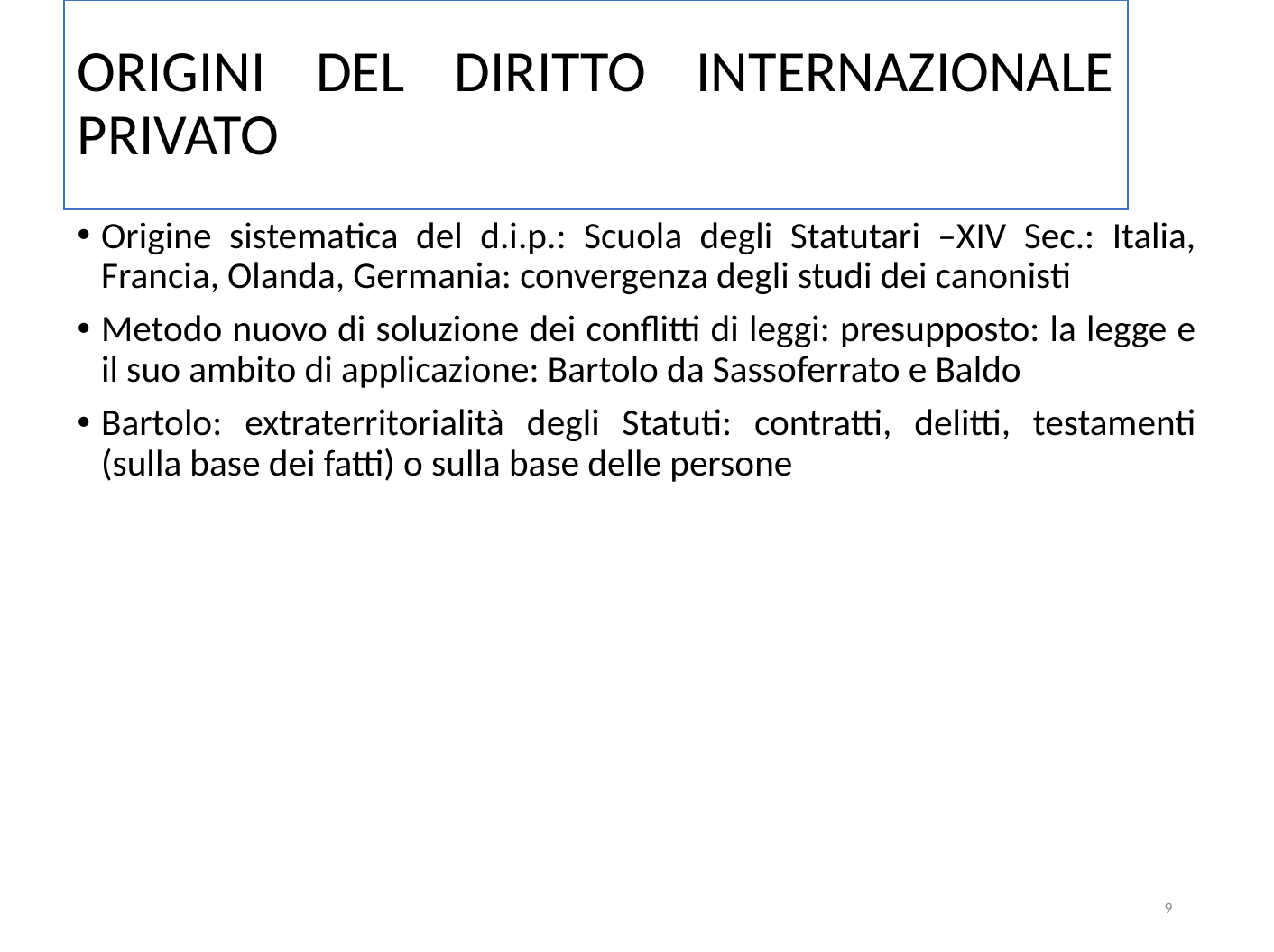

# ORIGINI DEL DIRITTO INTERNAZIONALE PRIVATO
Origine sistematica del d.i.p.: Scuola degli Statutari –XIV Sec.: Italia, Francia, Olanda, Germania: convergenza degli studi dei canonisti
Metodo nuovo di soluzione dei conflitti di leggi: presupposto: la legge e il suo ambito di applicazione: Bartolo da Sassoferrato e Baldo
Bartolo: extraterritorialità degli Statuti: contratti, delitti, testamenti (sulla base dei fatti) o sulla base delle persone

9